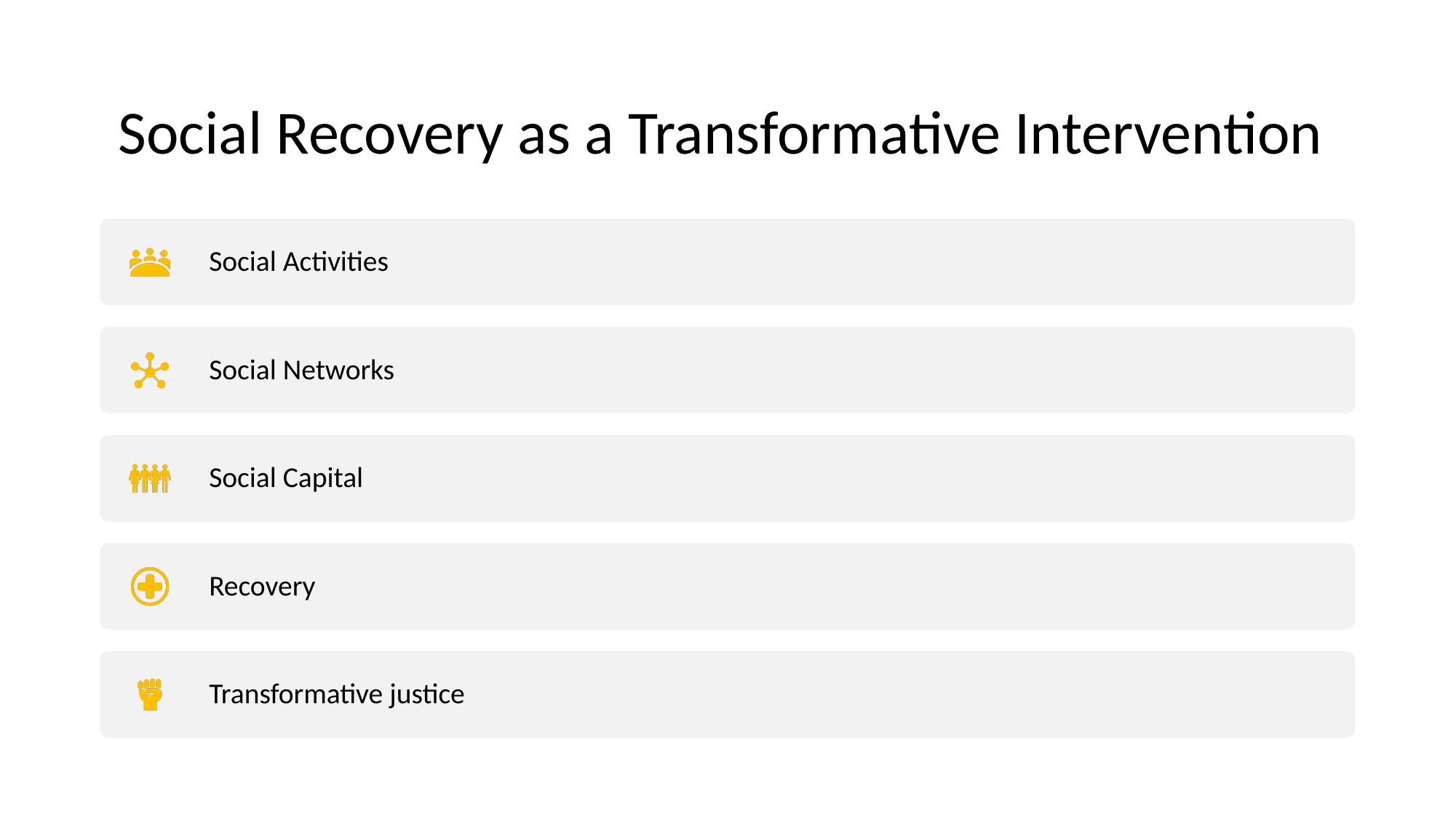

# Social Recovery as a Transformative Intervention
Social Activities
Social Networks
Social Capital
Recovery
Transformative justice